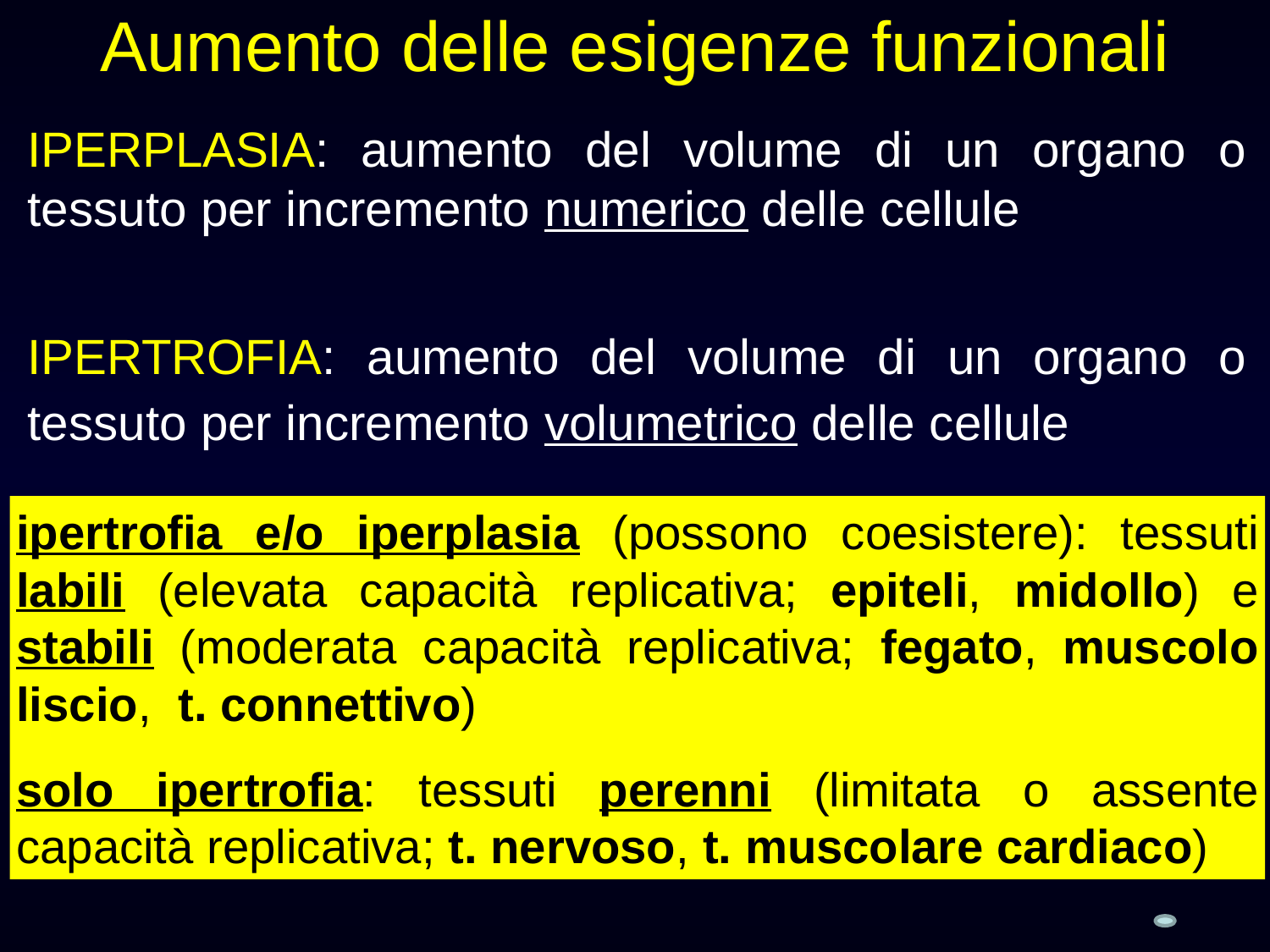

Aumento delle esigenze funzionali
IPERPLASIA: aumento del volume di un organo o tessuto per incremento numerico delle cellule

IPERTROFIA: aumento del volume di un organo o tessuto per incremento volumetrico delle cellule
ipertrofia e/o iperplasia (possono coesistere): tessuti labili (elevata capacità replicativa; epiteli, midollo) e stabili (moderata capacità replicativa; fegato, muscolo liscio,  t. connettivo)
solo ipertrofia: tessuti perenni (limitata o assente capacità replicativa; t. nervoso, t. muscolare cardiaco)